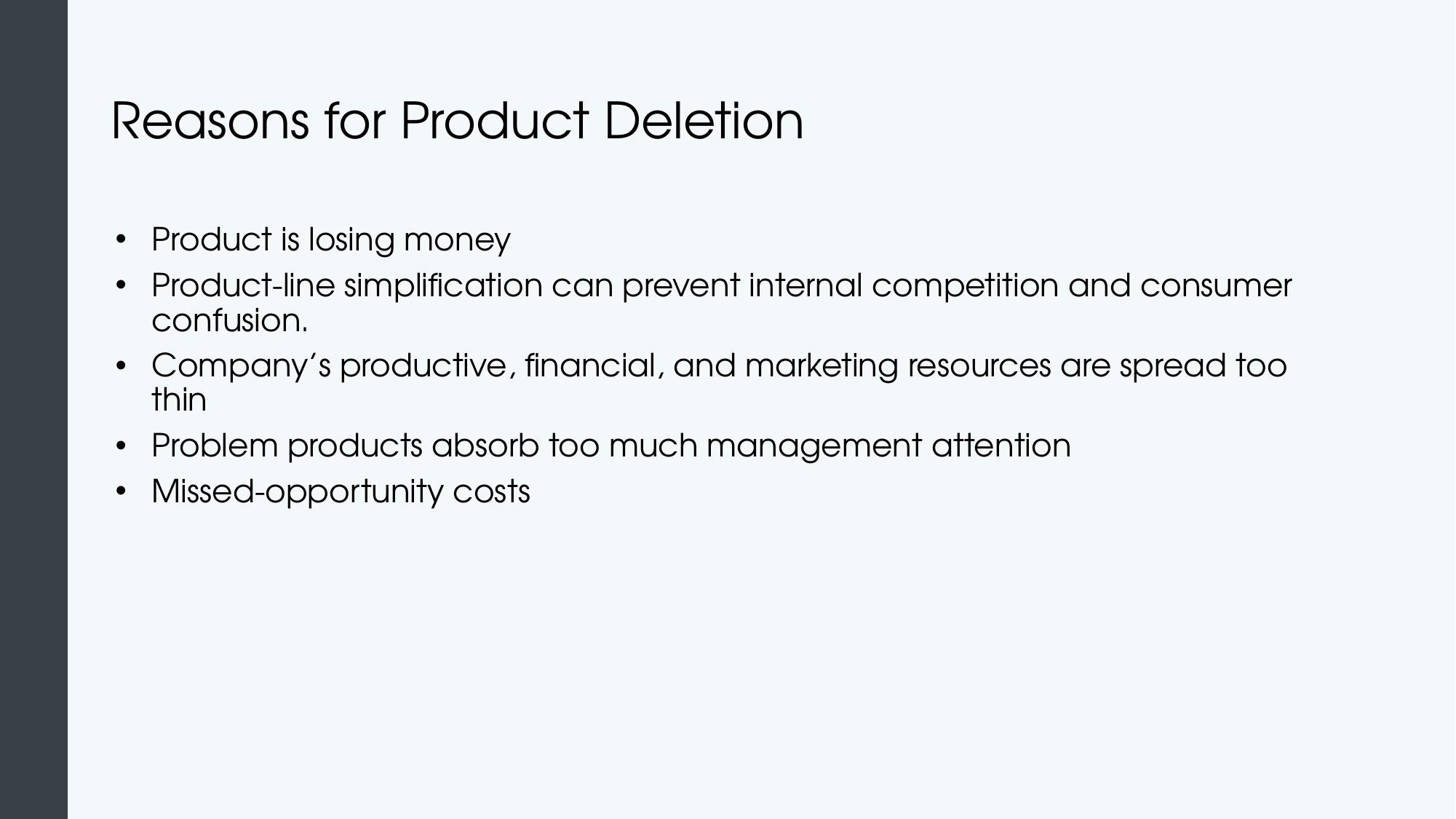

# Reasons for Product Deletion
Product is losing money
Product-line simplification can prevent internal competition and consumer confusion.
Company’s productive, financial, and marketing resources are spread too thin
Problem products absorb too much management attention
Missed-opportunity costs